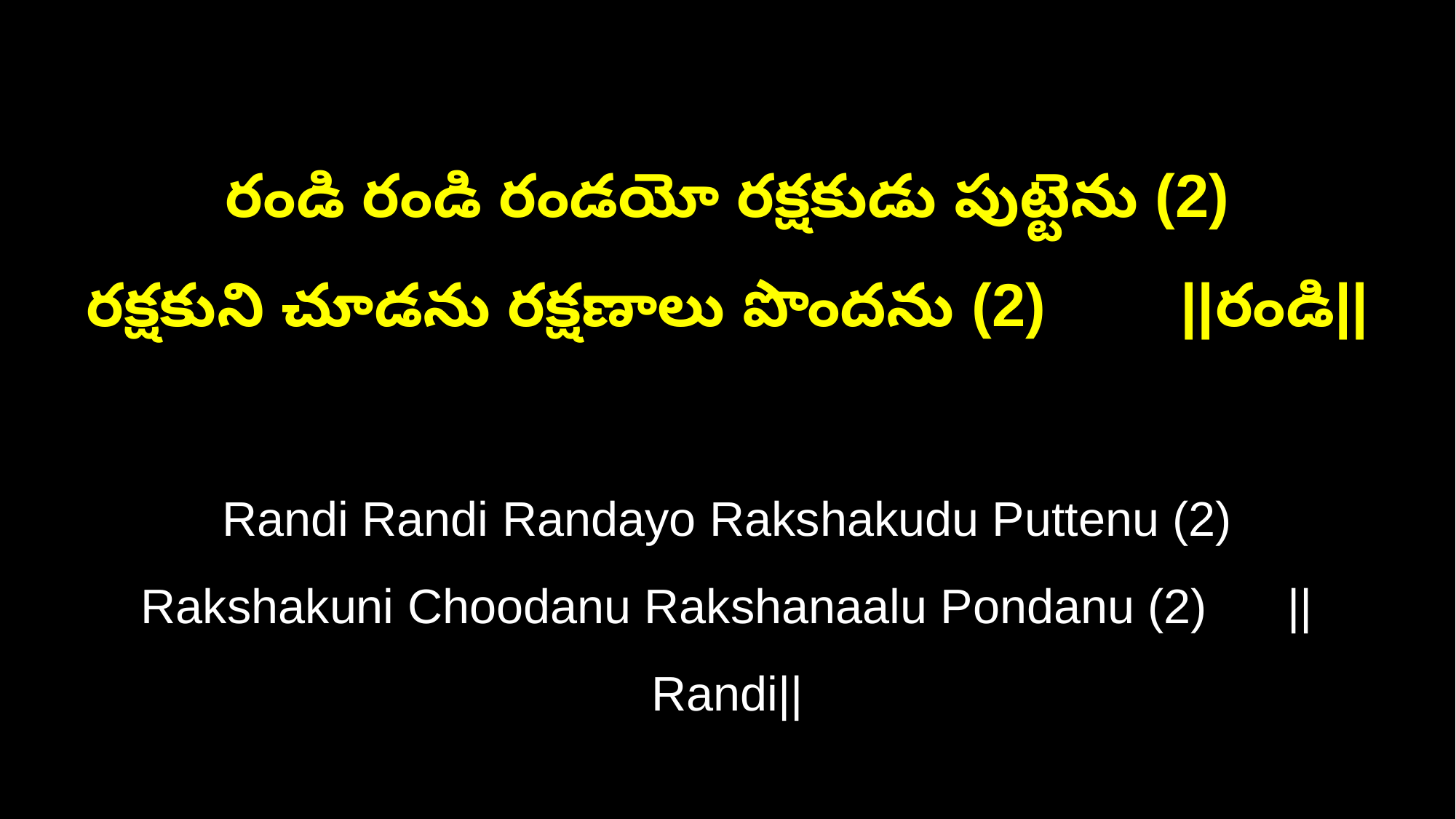

రండి రండి రండయో రక్షకుడు పుట్టెను (2)
రక్షకుని చూడను రక్షణాలు పొందను (2)        ||రండి||
Randi Randi Randayo Rakshakudu Puttenu (2)
Rakshakuni Choodanu Rakshanaalu Pondanu (2)      ||Randi||